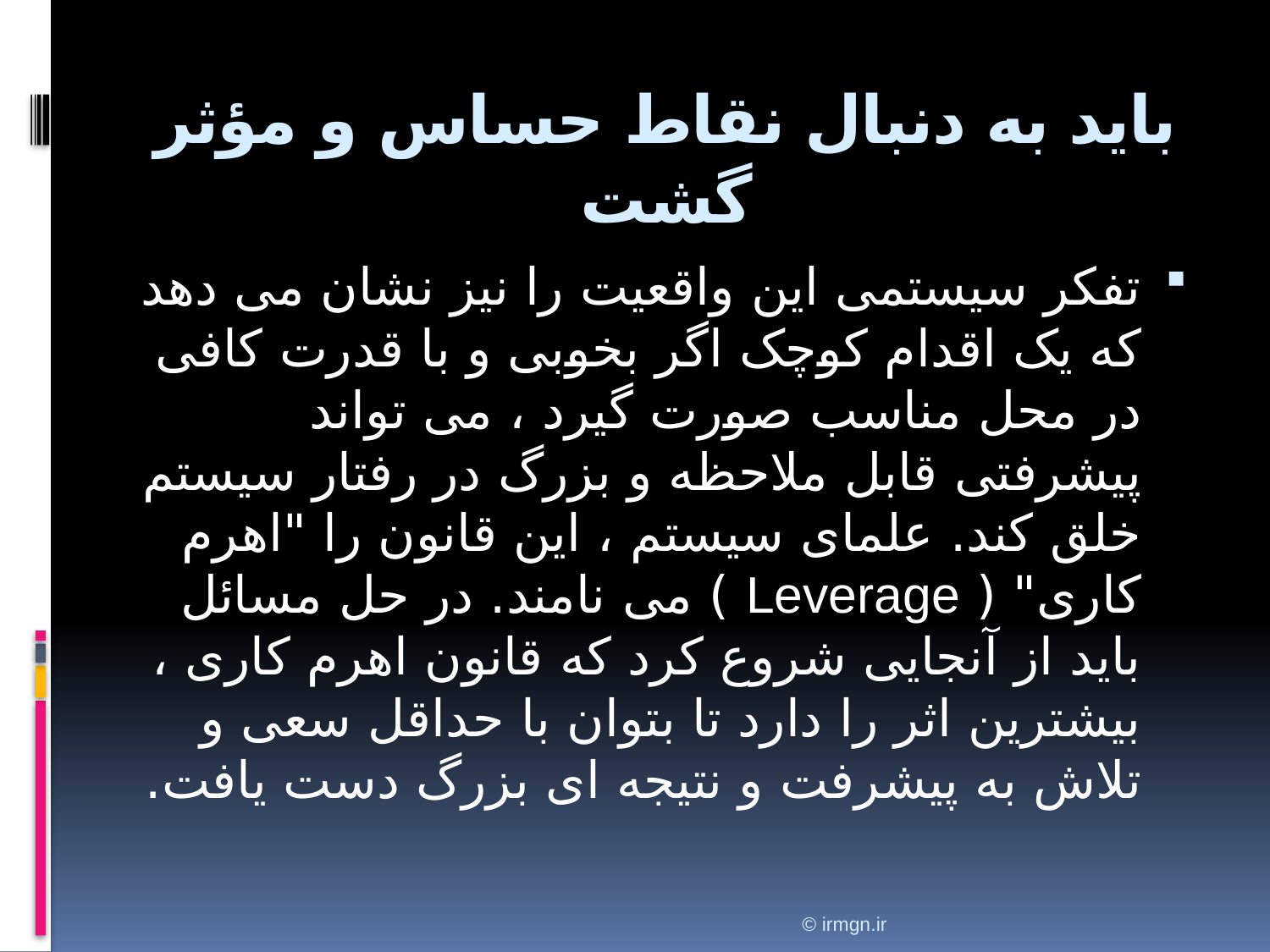

# باید به دنبال نقاط حساس و مؤثر گشت
تفکر سیستمی این واقعیت را نیز نشان می دهد که یک اقدام کوچک اگر بخوبی و با قدرت کافی در محل مناسب صورت گیرد ، می تواند پیشرفتی قابل ملاحظه و بزرگ در رفتار سیستم خلق کند. علمای سیستم ، این قانون را "اهرم کاری" ( Leverage ) می نامند. در حل مسائل باید از آنجایی شروع کرد که قانون اهرم کاری ، بیشترین اثر را دارد تا بتوان با حداقل سعی و تلاش به پیشرفت و نتیجه ای بزرگ دست یافت.
© irmgn.ir